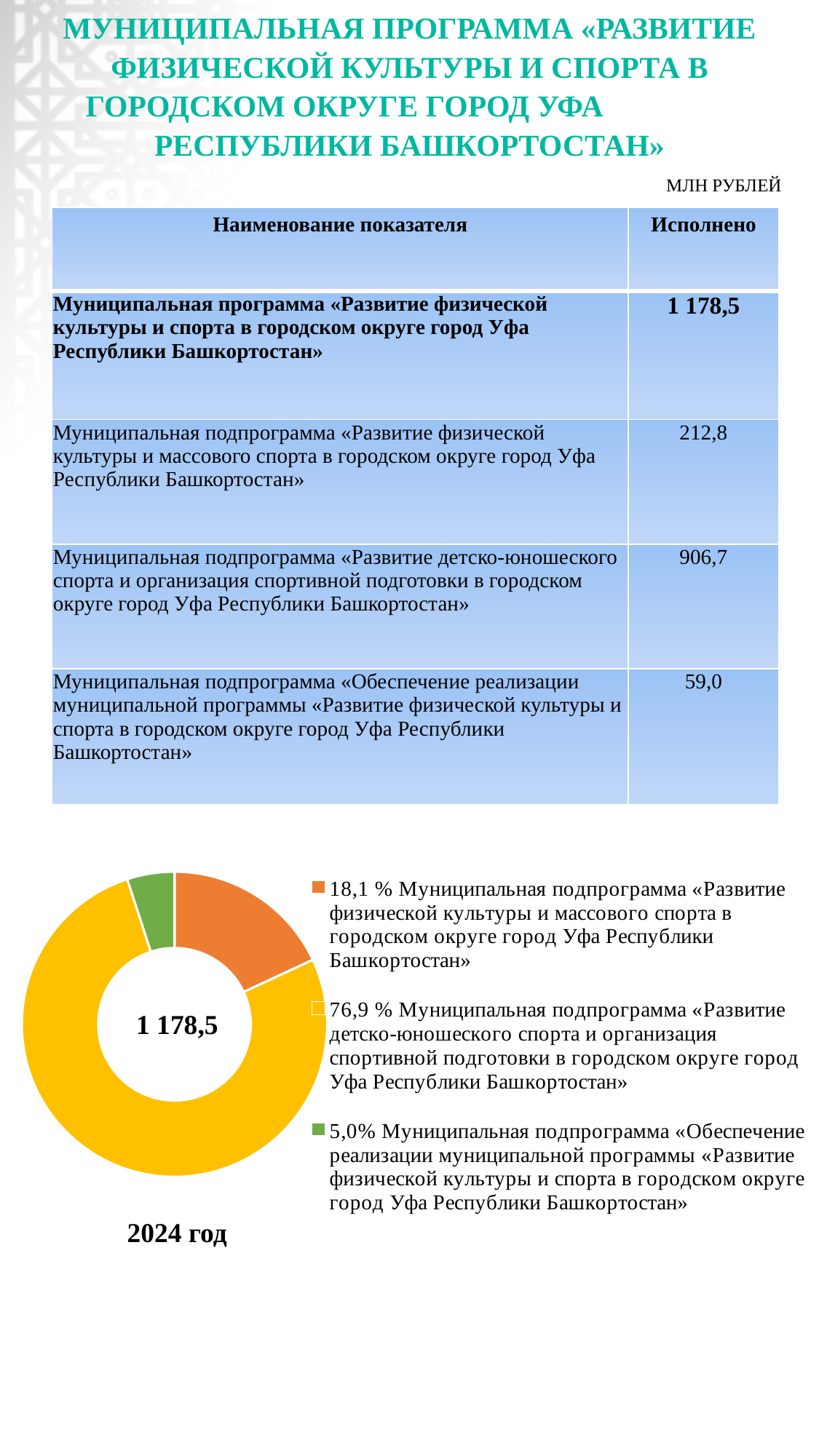

# МУНИЦИПАЛЬНАЯ ПРОГРАММА «РАЗВИТИЕ ФИЗИЧЕСКОЙ КУЛЬТУРЫ И СПОРТА В ГОРОДСКОМ ОКРУГЕ ГОРОД УФА                  РЕСПУБЛИКИ БАШКОРТОСТАН»
МЛН РУБЛЕЙ
| Наименование показателя | Исполнено |
| --- | --- |
| Муниципальная программа «Развитие физической культуры и спорта в городском округе город Уфа Республики Башкортостан» | 1 178,5 |
| Муниципальная подпрограмма «Развитие физической культуры и массового спорта в городском округе город Уфа Республики Башкортостан» | 212,8 |
| Муниципальная подпрограмма «Развитие детско-юношеского спорта и организация спортивной подготовки в городском округе город Уфа Республики Башкортостан» | 906,7 |
| Муниципальная подпрограмма «Обеспечение реализации муниципальной программы «Развитие физической культуры и спорта в городском округе город Уфа Республики Башкортостан» | 59,0 |

### Chart

| Category | Столбец1 |
|---|---|
| 18,1 % Муниципальная подпрограмма «Развитие физической культуры и массового спорта в городском округе город Уфа Республики Башкортостан» | 212.8 |
| 76,9 % Муниципальная подпрограмма «Развитие детско-юношеского спорта и организация спортивной подготовки в городском округе город Уфа Республики Башкортостан» | 906.7 |
| 5,0% Муниципальная подпрограмма «Обеспечение реализации муниципальной программы «Развитие физической культуры и спорта в городском округе город Уфа Республики Башкортостан» | 59.0 |
1 178,5
2024 год